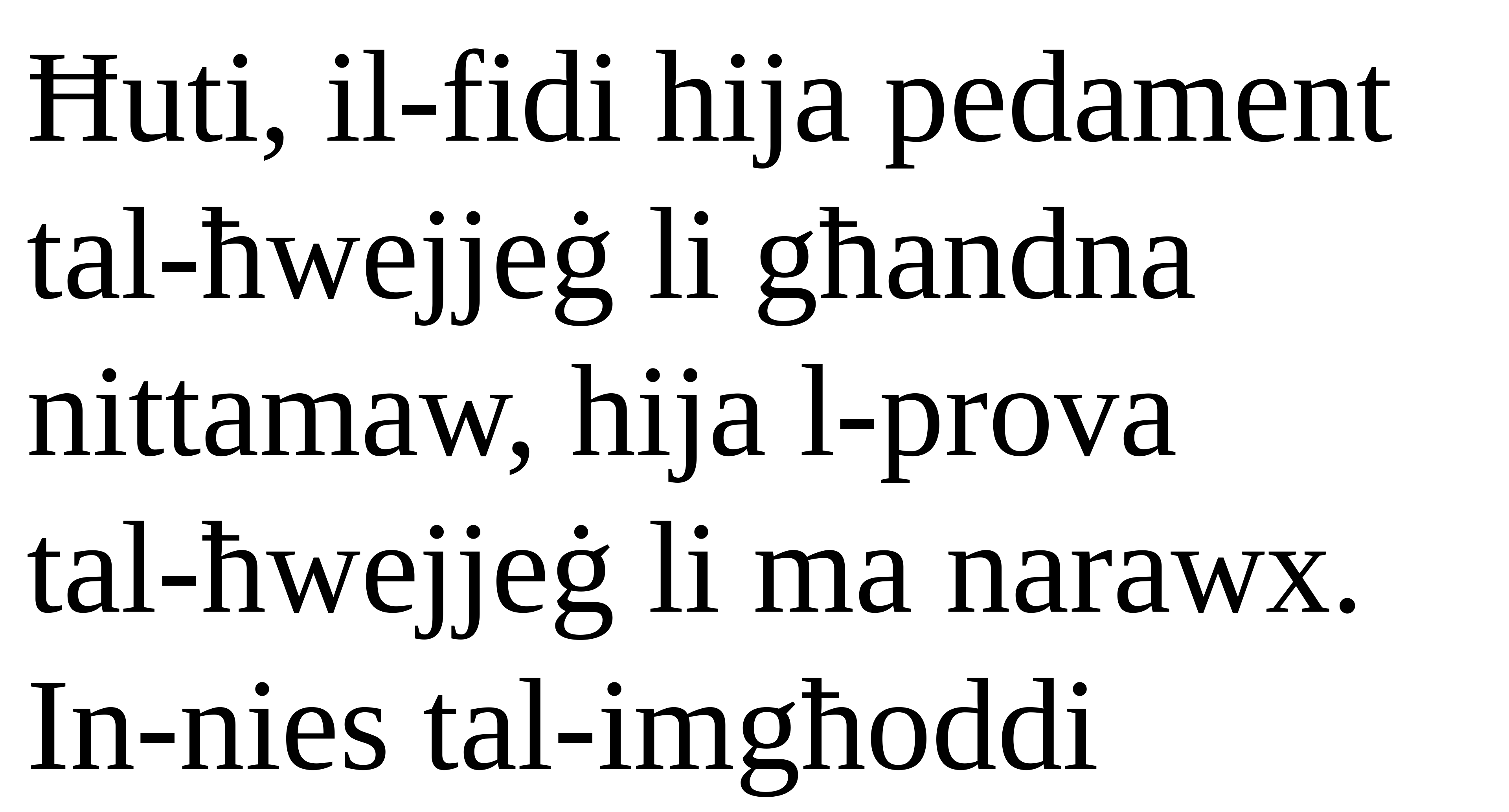

Ħuti, il-fidi hija pedament tal-ħwejjeġ li għandna nittamaw, hija l-prova
tal-ħwejjeġ li ma narawx. In-nies tal-imgħoddi